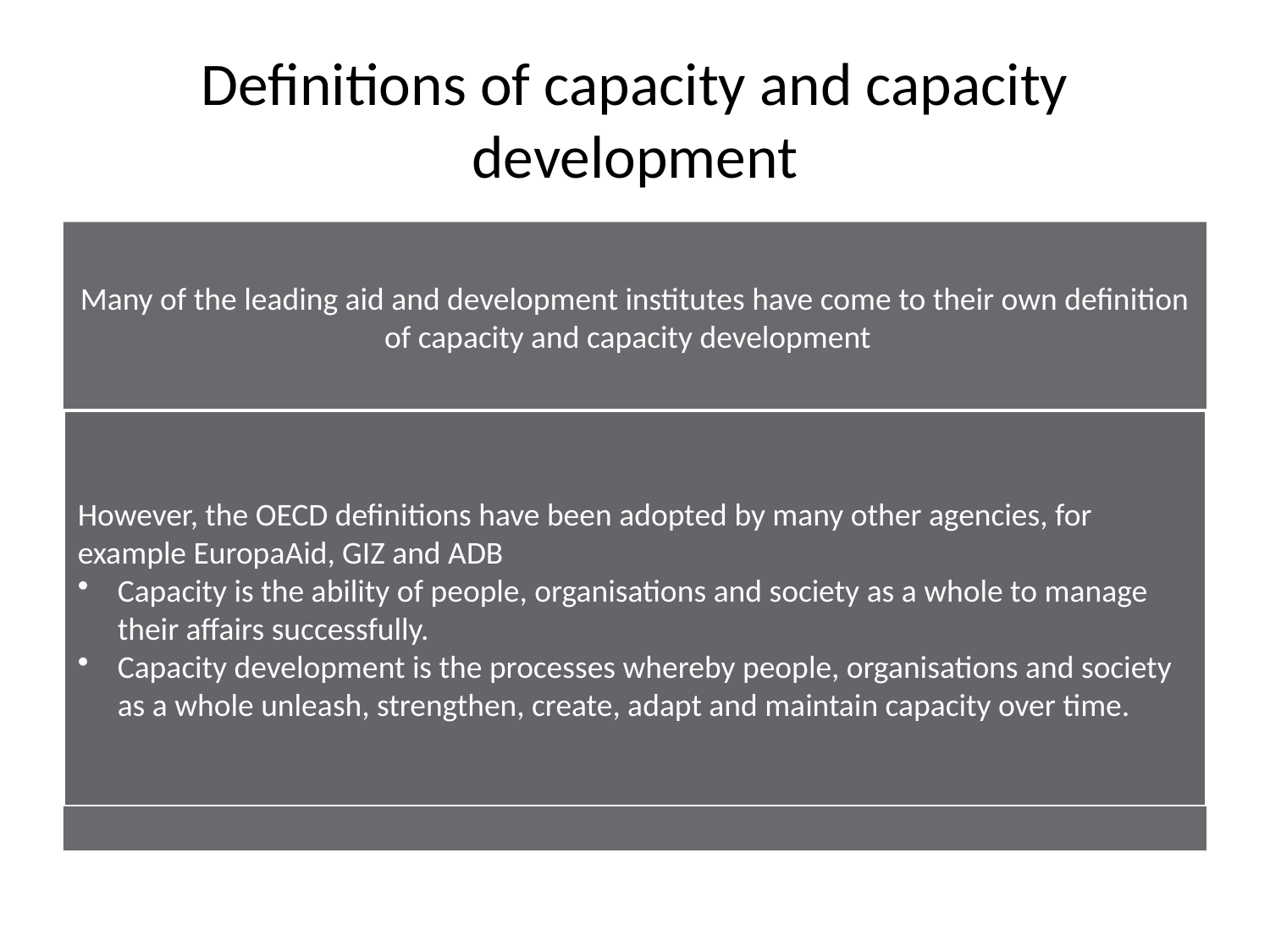

# Definitions of capacity and capacity development
Many of the leading aid and development institutes have come to their own definition of capacity and capacity development
However, the OECD definitions have been adopted by many other agencies, for example EuropaAid, GIZ and ADB
Capacity is the ability of people, organisations and society as a whole to manage their affairs successfully.
Capacity development is the processes whereby people, organisations and society as a whole unleash, strengthen, create, adapt and maintain capacity over time.